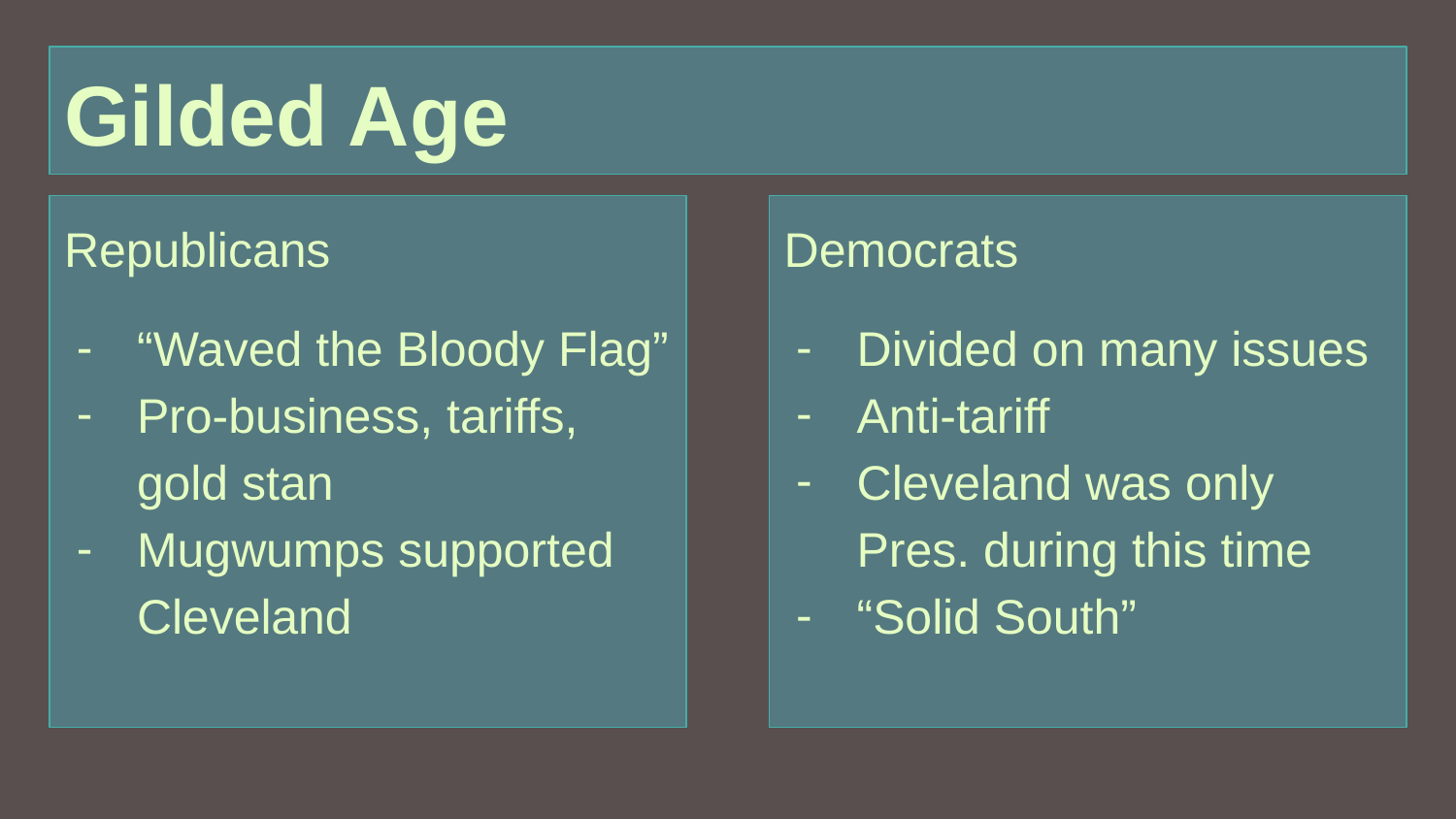

# Gilded Age
Republicans
“Waved the Bloody Flag”
Pro-business, tariffs, gold stan
Mugwumps supported Cleveland
Democrats
Divided on many issues
Anti-tariff
Cleveland was only Pres. during this time
“Solid South”